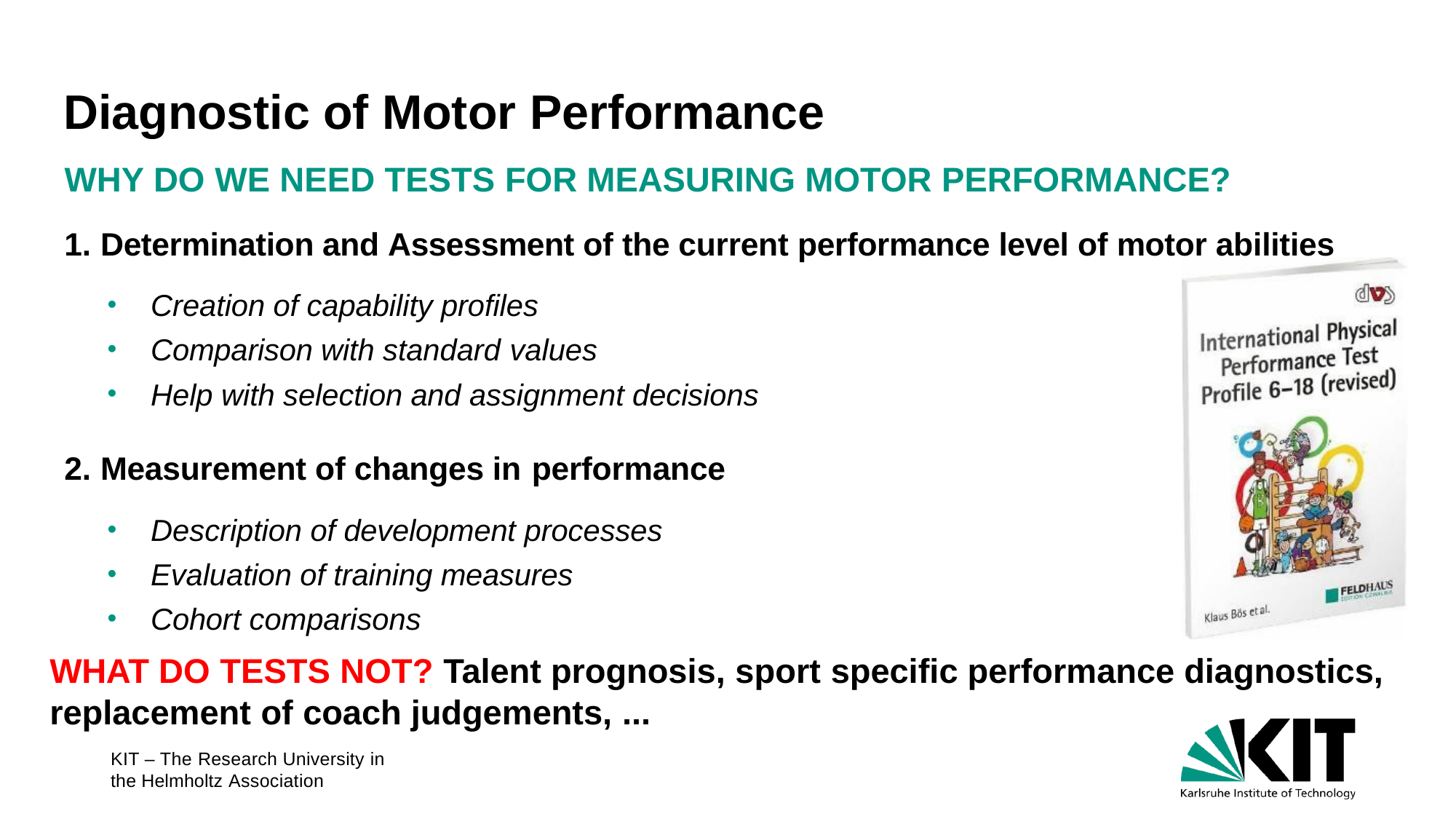

# Diagnostic of Motor Performance
WHY DO WE NEED TESTS FOR MEASURING MOTOR PERFORMANCE?
Determination and Assessment of the current performance level of motor abilities
Creation of capability profiles
Comparison with standard values
Help with selection and assignment decisions
Measurement of changes in performance
Description of development processes
Evaluation of training measures
Cohort comparisons
WHAT DO TESTS NOT? Talent prognosis, sport specific performance diagnostics,  replacement of coach judgements, ...